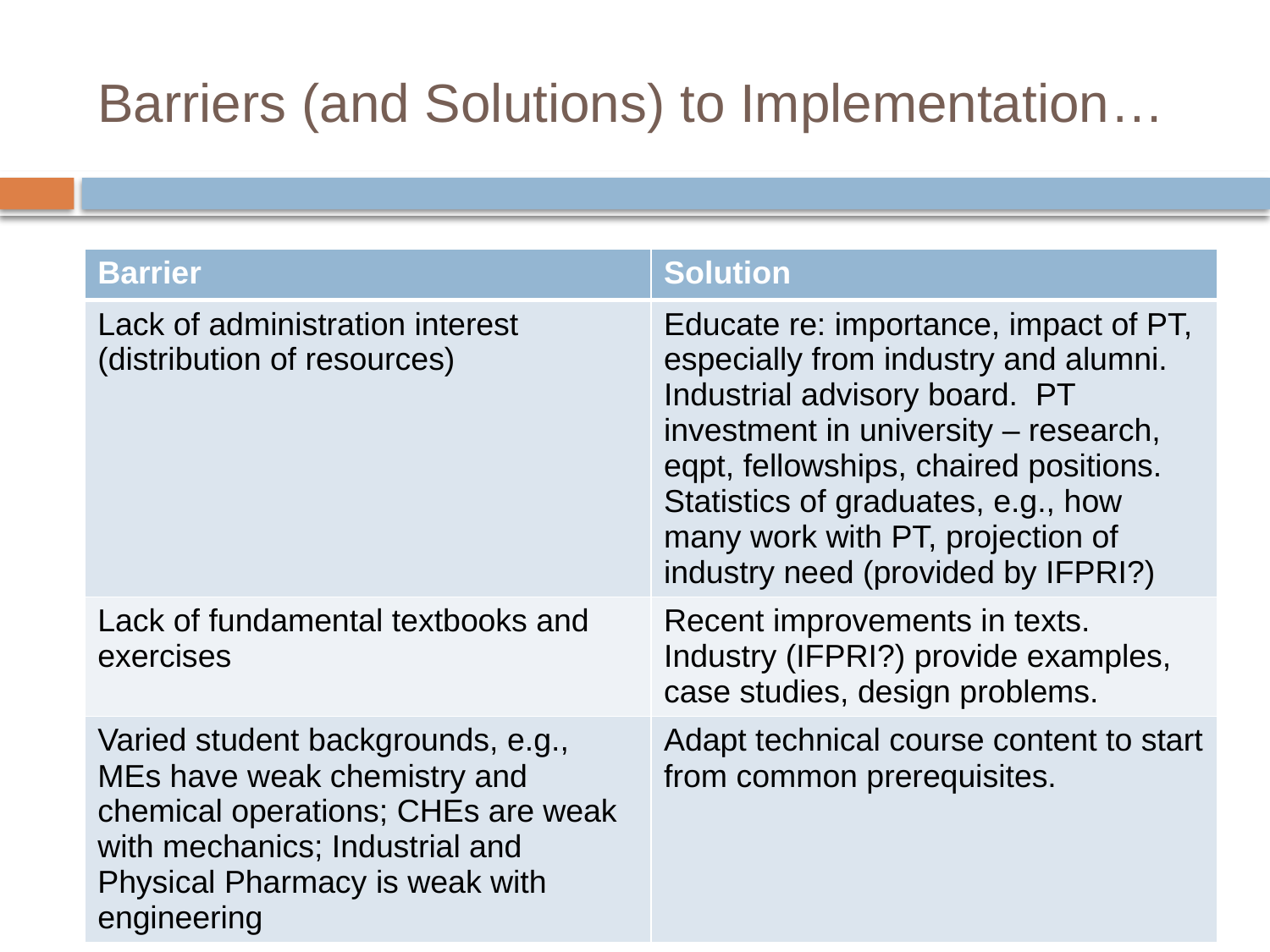

# Barriers (and Solutions) to Implementation…
| Barrier | Solution |
| --- | --- |
| Lack of administration interest (distribution of resources) | Educate re: importance, impact of PT, especially from industry and alumni. Industrial advisory board. PT investment in university – research, eqpt, fellowships, chaired positions. Statistics of graduates, e.g., how many work with PT, projection of industry need (provided by IFPRI?) |
| Lack of fundamental textbooks and exercises | Recent improvements in texts. Industry (IFPRI?) provide examples, case studies, design problems. |
| Varied student backgrounds, e.g., MEs have weak chemistry and chemical operations; CHEs are weak with mechanics; Industrial and Physical Pharmacy is weak with engineering | Adapt technical course content to start from common prerequisites. |